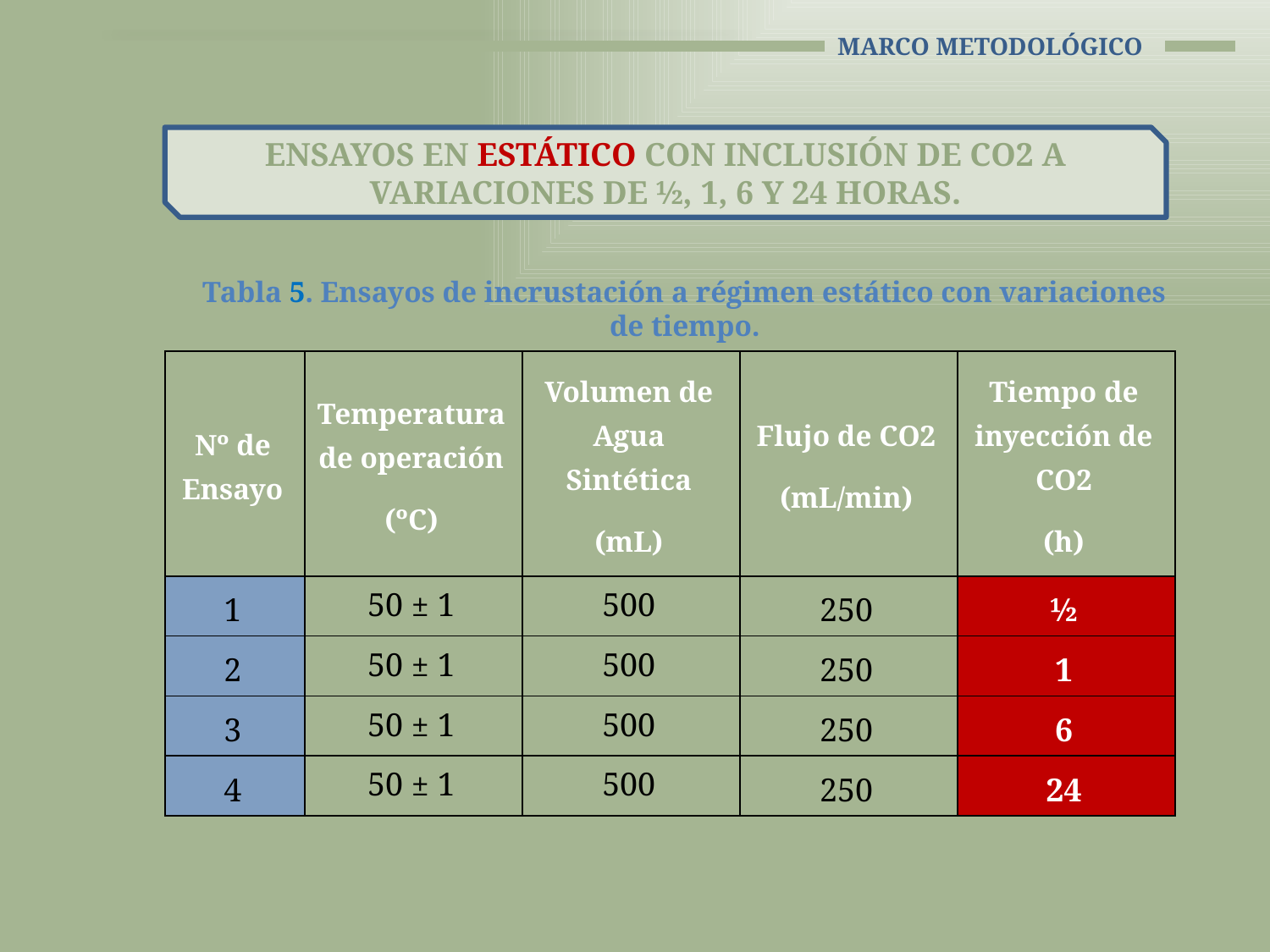

# Marco Metodológico
Ensayos en estático con inclusión de CO2 a variaciones de ½, 1, 6 y 24 horas.
Tabla 5. Ensayos de incrustación a régimen estático con variaciones de tiempo.
| Nº de Ensayo | Temperatura de operación (ºC) | Volumen de Agua Sintética (mL) | Flujo de CO2 (mL/min) | Tiempo de inyección de CO2 (h) |
| --- | --- | --- | --- | --- |
| 1 | 50 ± 1 | 500 | 250 | ½ |
| 2 | 50 ± 1 | 500 | 250 | 1 |
| 3 | 50 ± 1 | 500 | 250 | 6 |
| 4 | 50 ± 1 | 500 | 250 | 24 |